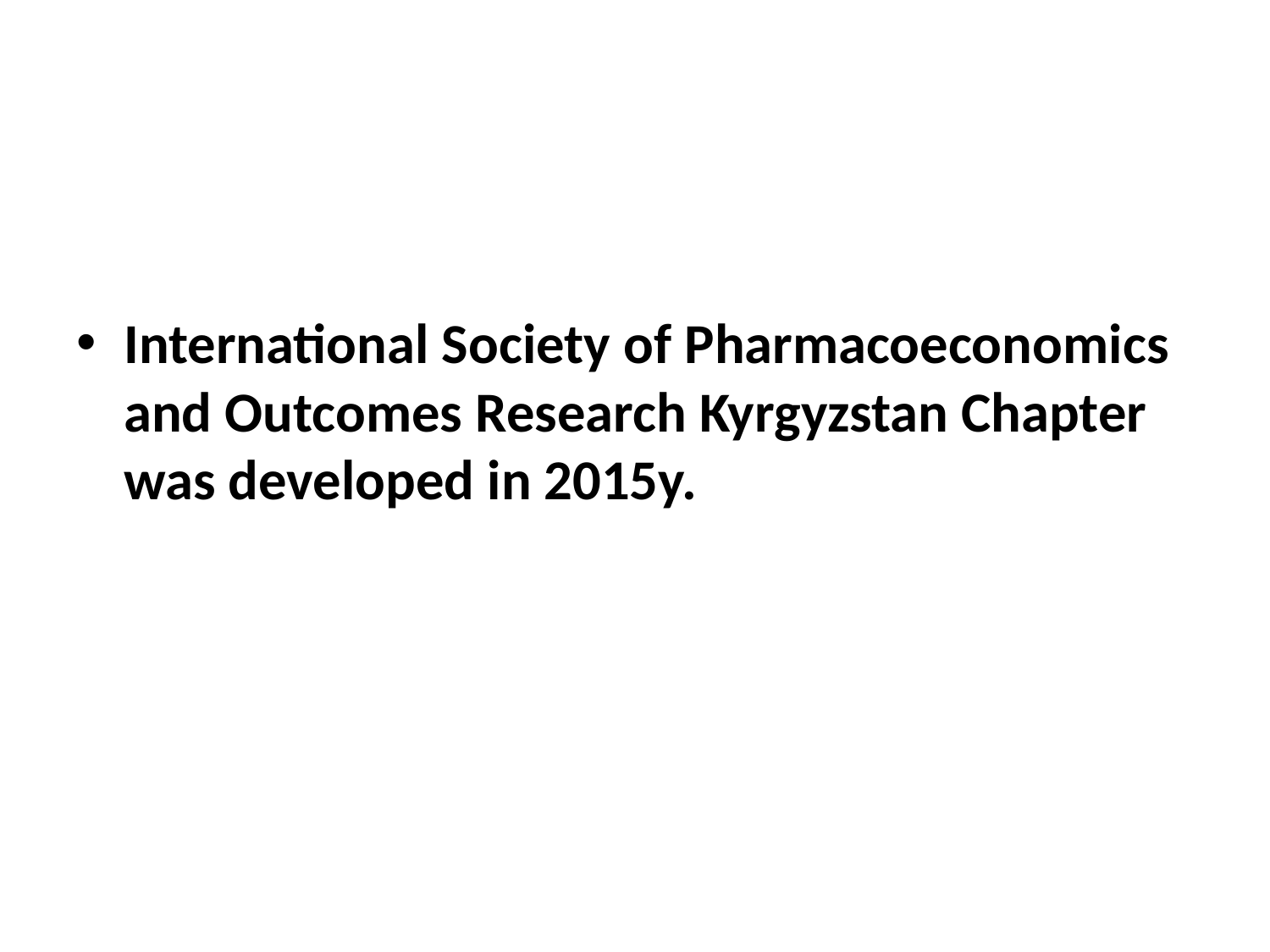

#

International Society of Pharmacoeconomics and Outcomes Research Kyrgyzstan Chapter was developed in 2015y.